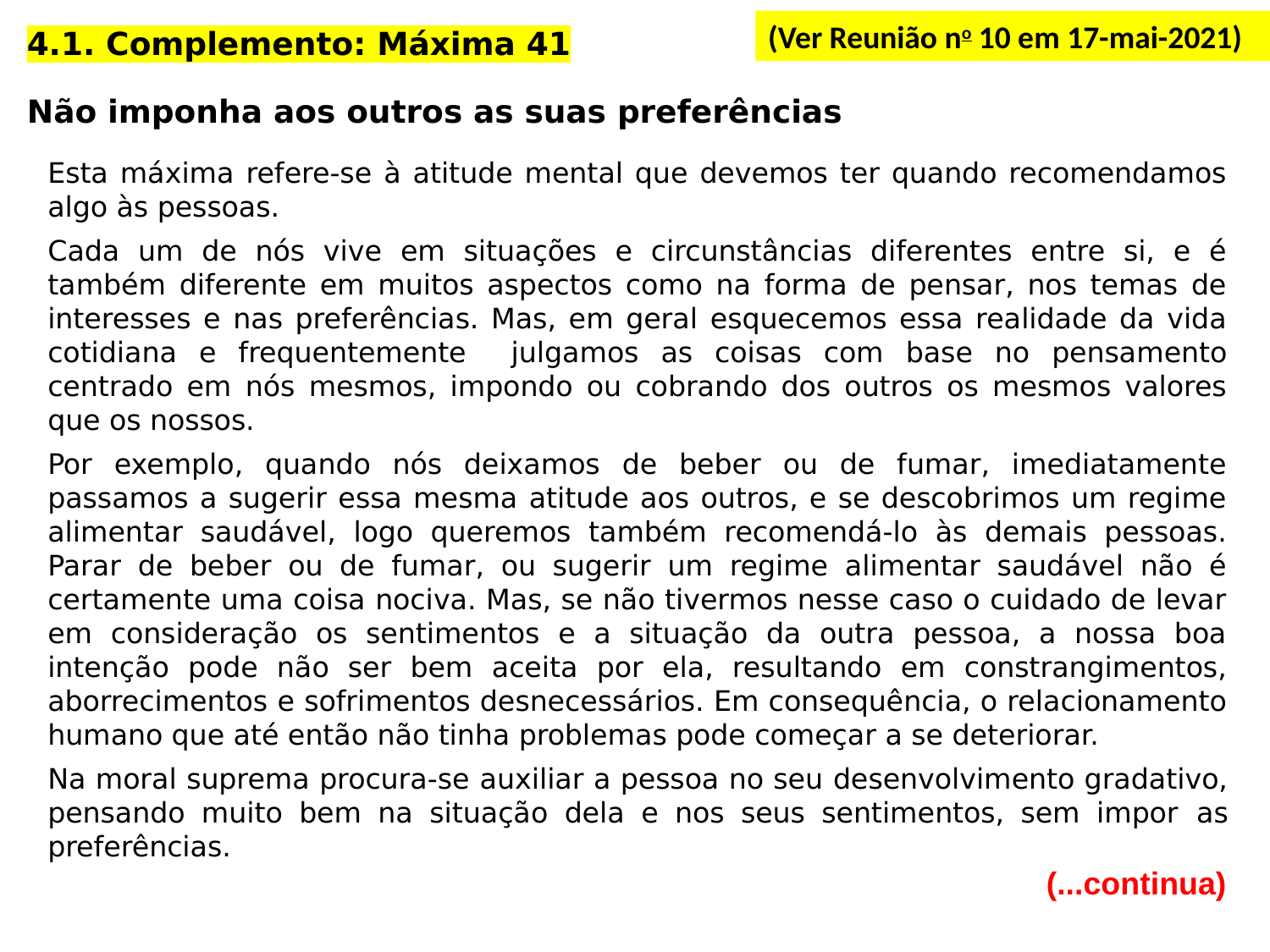

(Ver Reunião no 10 em 17-mai-2021)
4.1. Complemento: Máxima 41
Não imponha aos outros as suas preferências
Esta máxima refere-se à atitude mental que devemos ter quando recomendamos algo às pessoas.
Cada um de nós vive em situações e circunstâncias diferentes entre si, e é também diferente em muitos aspectos como na forma de pensar, nos temas de interesses e nas preferências. Mas, em geral esquecemos essa realidade da vida cotidiana e frequentemente  julgamos as coisas com base no pensamento centrado em nós mesmos, impondo ou cobrando dos outros os mesmos valores que os nossos.
Por exemplo, quando nós deixamos de beber ou de fumar, imediatamente passamos a sugerir essa mesma atitude aos outros, e se descobrimos um regime alimentar saudável, logo queremos também recomendá-lo às demais pessoas. Parar de beber ou de fumar, ou sugerir um regime alimentar saudável não é certamente uma coisa nociva. Mas, se não tivermos nesse caso o cuidado de levar em consideração os sentimentos e a situação da outra pessoa, a nossa boa intenção pode não ser bem aceita por ela, resultando em constrangimentos, aborrecimentos e sofrimentos desnecessários. Em consequência, o relacionamento humano que até então não tinha problemas pode começar a se deteriorar.
Na moral suprema procura-se auxiliar a pessoa no seu desenvolvimento gradativo, pensando muito bem na situação dela e nos seus sentimentos, sem impor as preferências.
 (...continua)